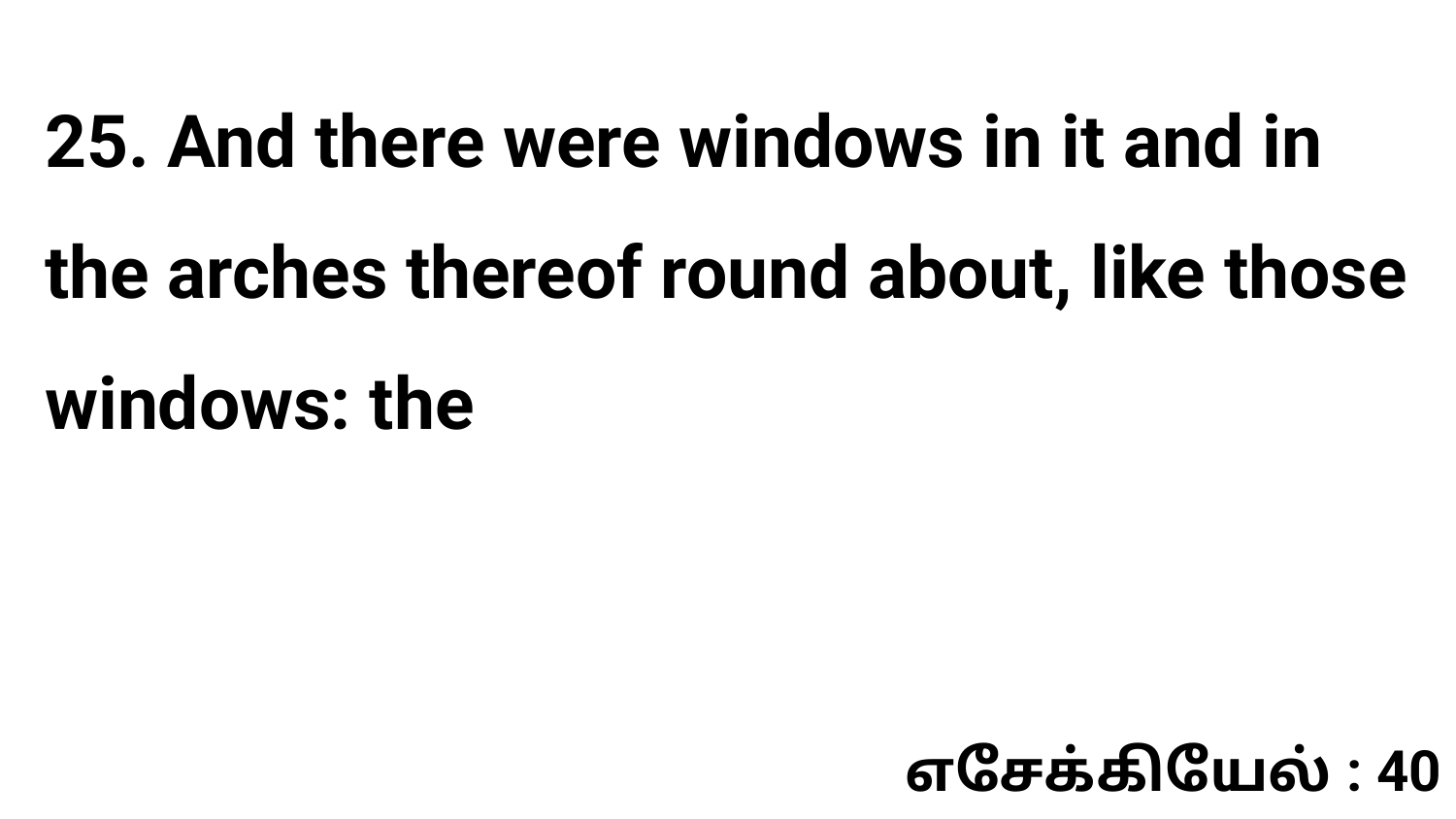

25. And there were windows in it and in the arches thereof round about, like those windows: the
எசேக்கியேல் : 40